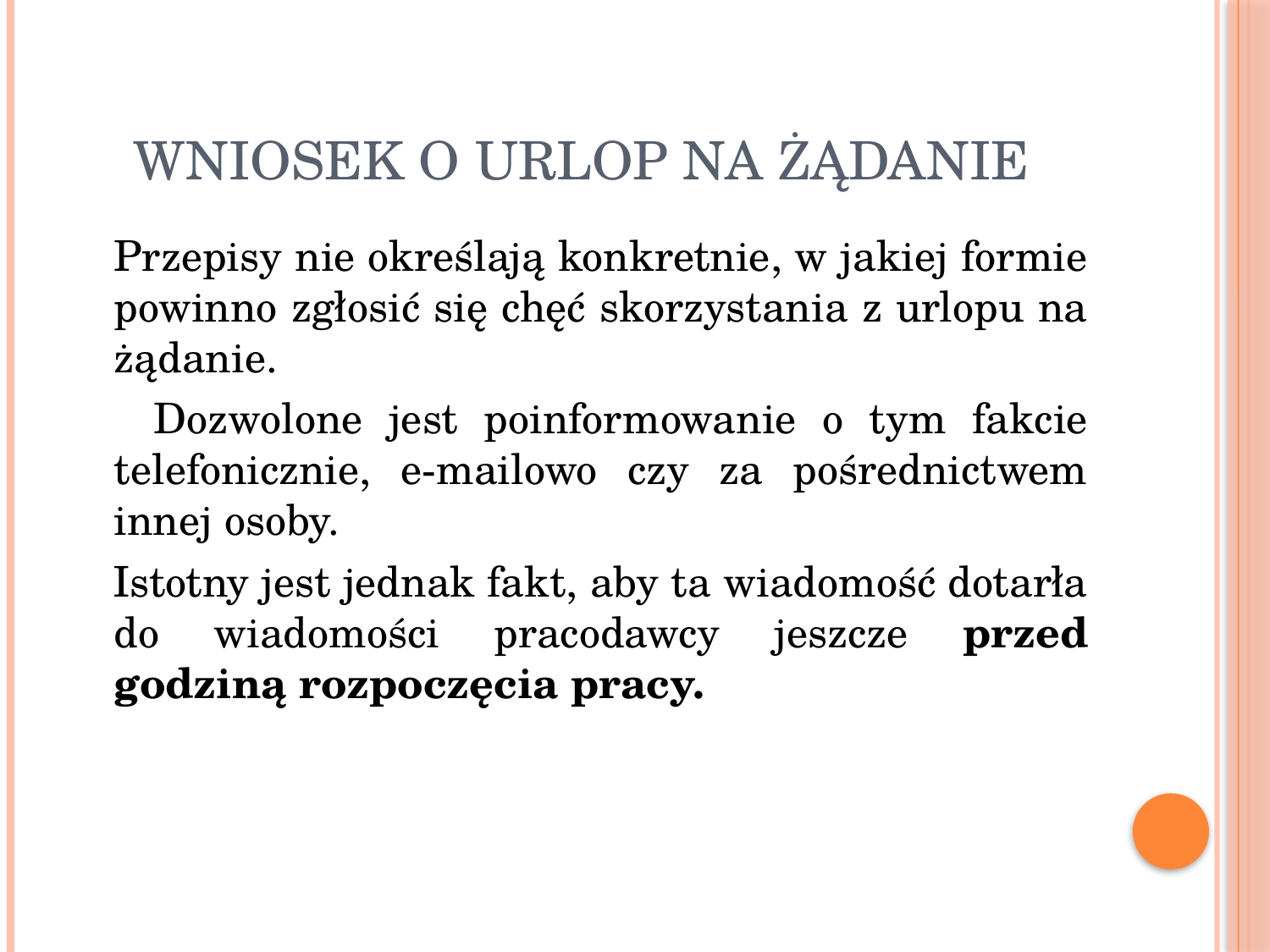

# Wniosek o urlop na żądanie
   Przepisy nie określają konkretnie, w jakiej formie powinno zgłosić się chęć skorzystania z urlopu na żądanie.
   Dozwolone jest poinformowanie o tym fakcie telefonicznie, e-mailowo czy za pośrednictwem innej osoby.
   Istotny jest jednak fakt, aby ta wiadomość dotarła do wiadomości pracodawcy jeszcze przed godziną rozpoczęcia pracy.